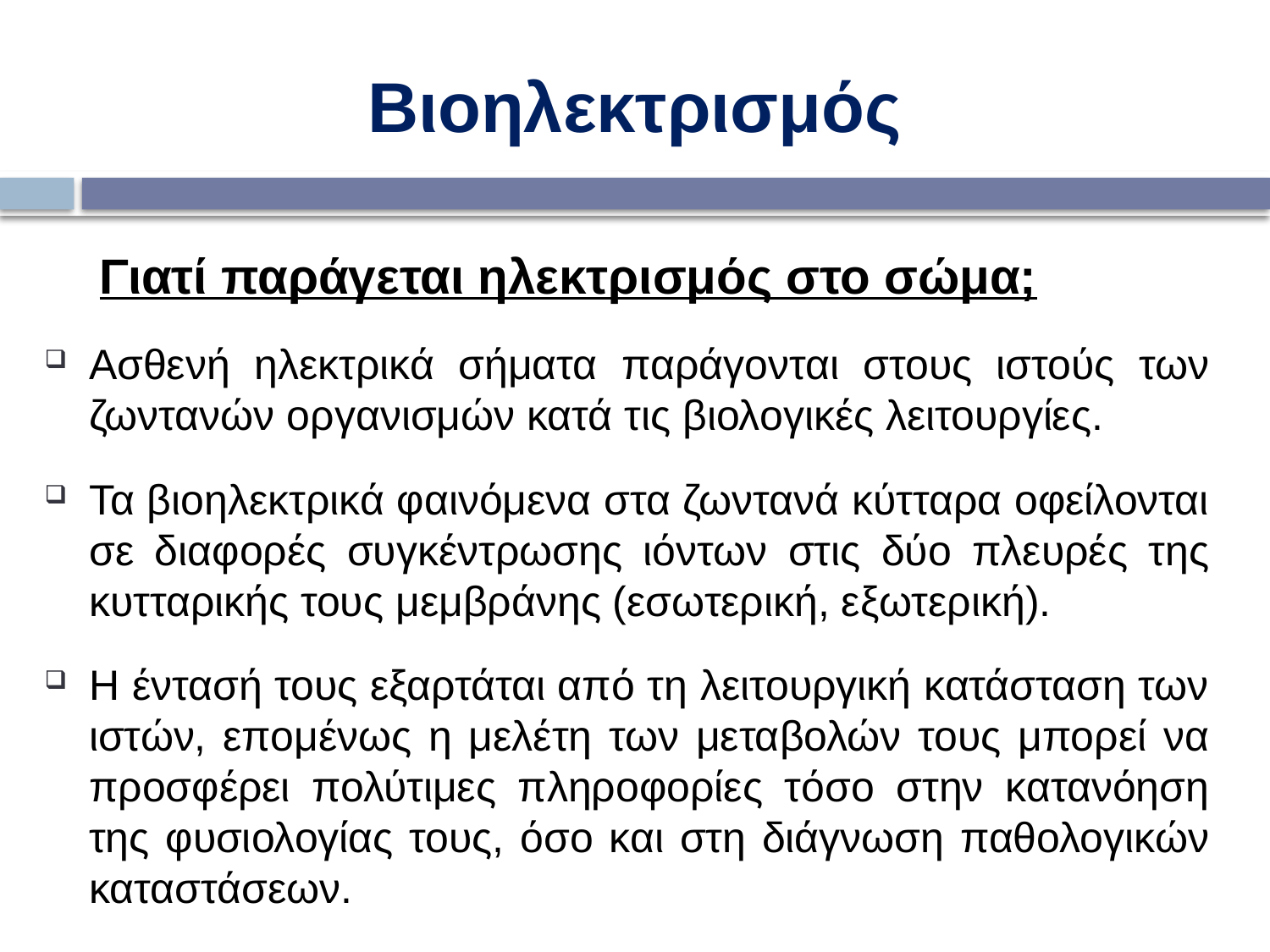

Βιοηλεκτρισμός
    Γιατί παράγεται ηλεκτρισμός στο σώμα;
Ασθενή ηλεκτρικά σήματα παράγονται στους ιστούς των ζωντανών οργανισμών κατά τις βιολογικές λειτουργίες.
Τα βιοηλεκτρικά φαινόμενα στα ζωντανά κύτταρα οφείλονται σε διαφορές συγκέντρωσης ιόντων στις δύο πλευρές της κυτταρικής τους μεμβράνης (εσωτερική, εξωτερική).
Η έντασή τους εξαρτάται από τη λειτουργική κατάσταση των ιστών, επομένως η μελέτη των μεταβολών τους μπορεί να προσφέρει πολύτιμες πληροφορίες τόσο στην κατανόηση της φυσιολογίας τους, όσο και στη διάγνωση παθολογικών καταστάσεων.